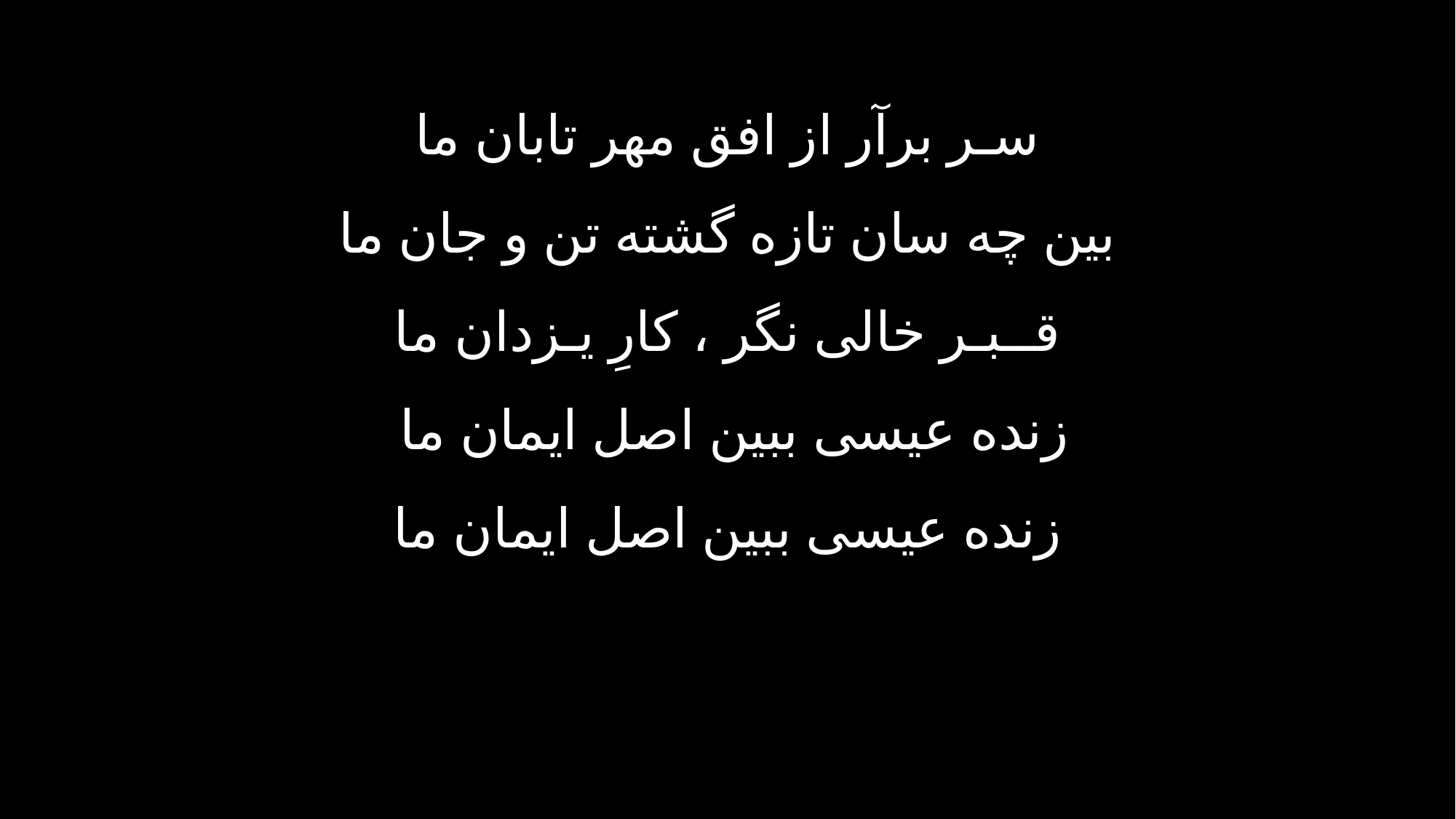

سـر برآر از افق مهر تابان ما
بین چه سان تازه گشته تن و جان ما
قــبـر خالی نگر ، کارِ یـزدان ما
زنده عیسی ببین اصل ایمان ما
زنده عیسی ببین اصل ایمان ما